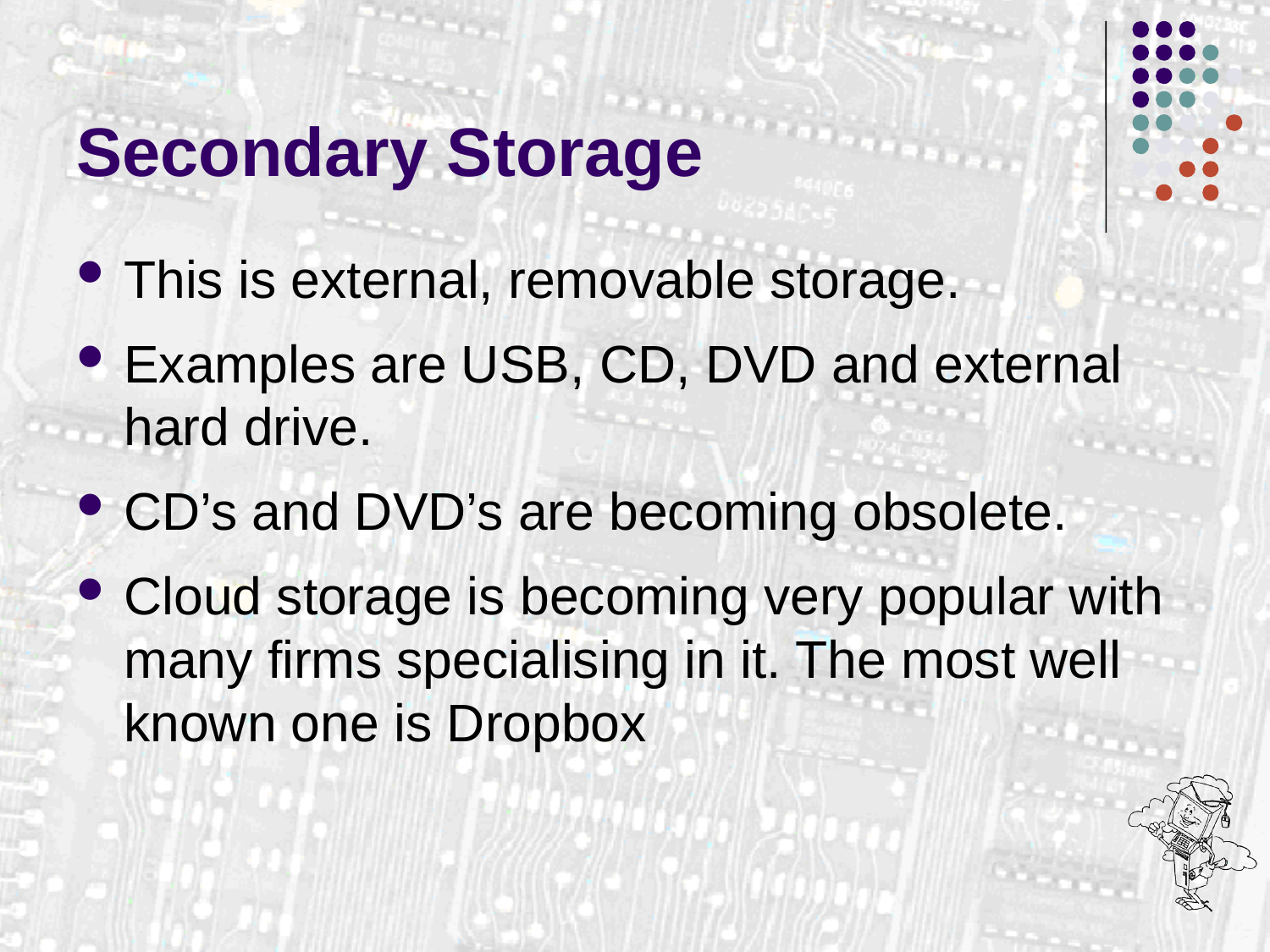

# Secondary Storage
This is external, removable storage.
Examples are USB, CD, DVD and external hard drive.
CD’s and DVD’s are becoming obsolete.
Cloud storage is becoming very popular with many firms specialising in it. The most well known one is Dropbox